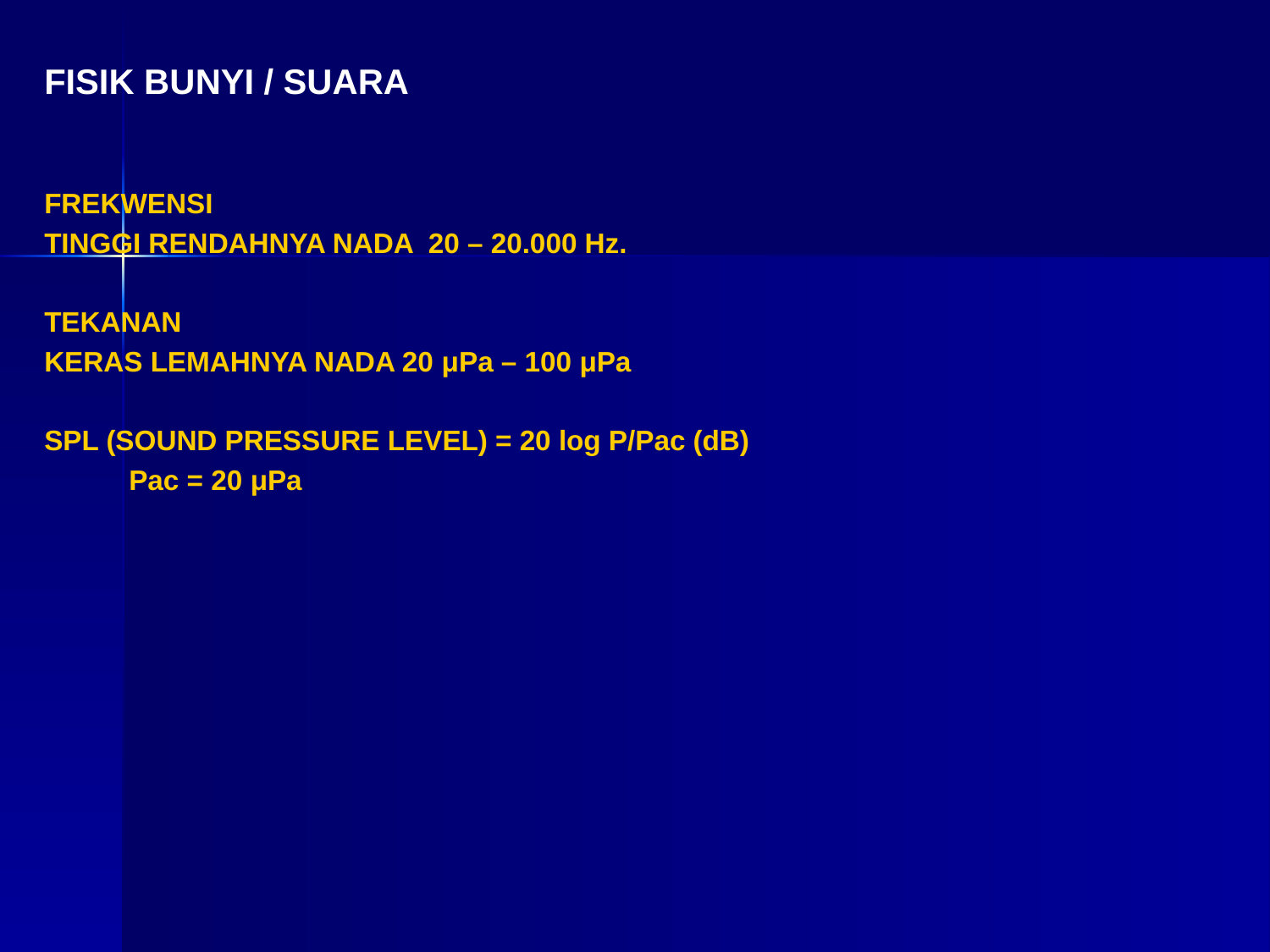

FISIK BUNYI / SUARA

FREKWENSI
TINGGI RENDAHNYA NADA  20 – 20.000 Hz.

TEKANAN
KERAS LEMAHNYA NADA 20 μPa – 100 μPa

SPL (SOUND PRESSURE LEVEL) = 20 log P/Pac (dB)
	Pac = 20 μPa